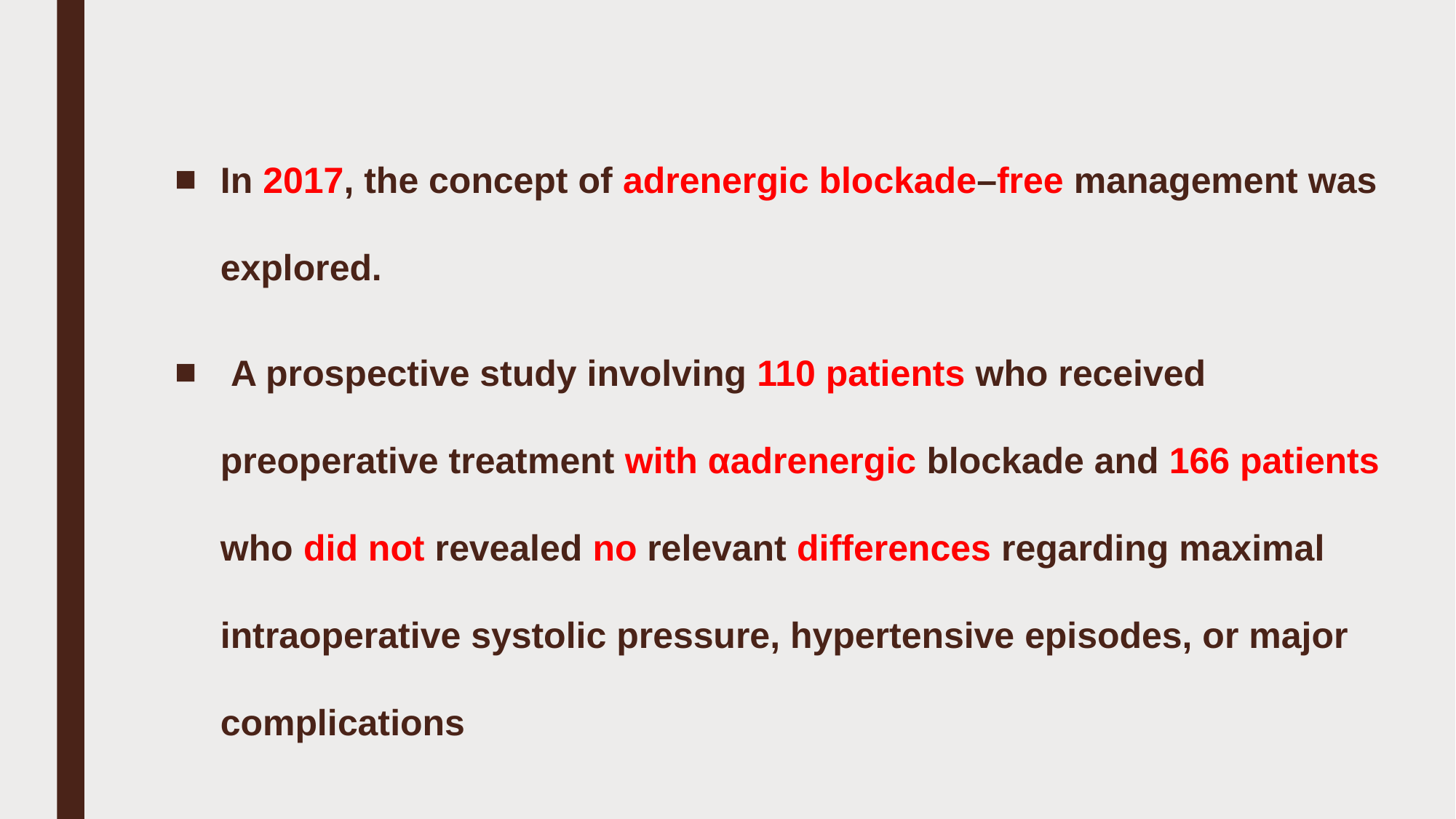

#
In 2017, the concept of adrenergic blockade–free management was explored.
 A prospective study involving 110 patients who received preoperative treatment with α­adrenergic blockade and 166 patients who did not revealed no relevant differences regarding maximal intraoperative systolic pressure, hypertensive episodes, or major complications